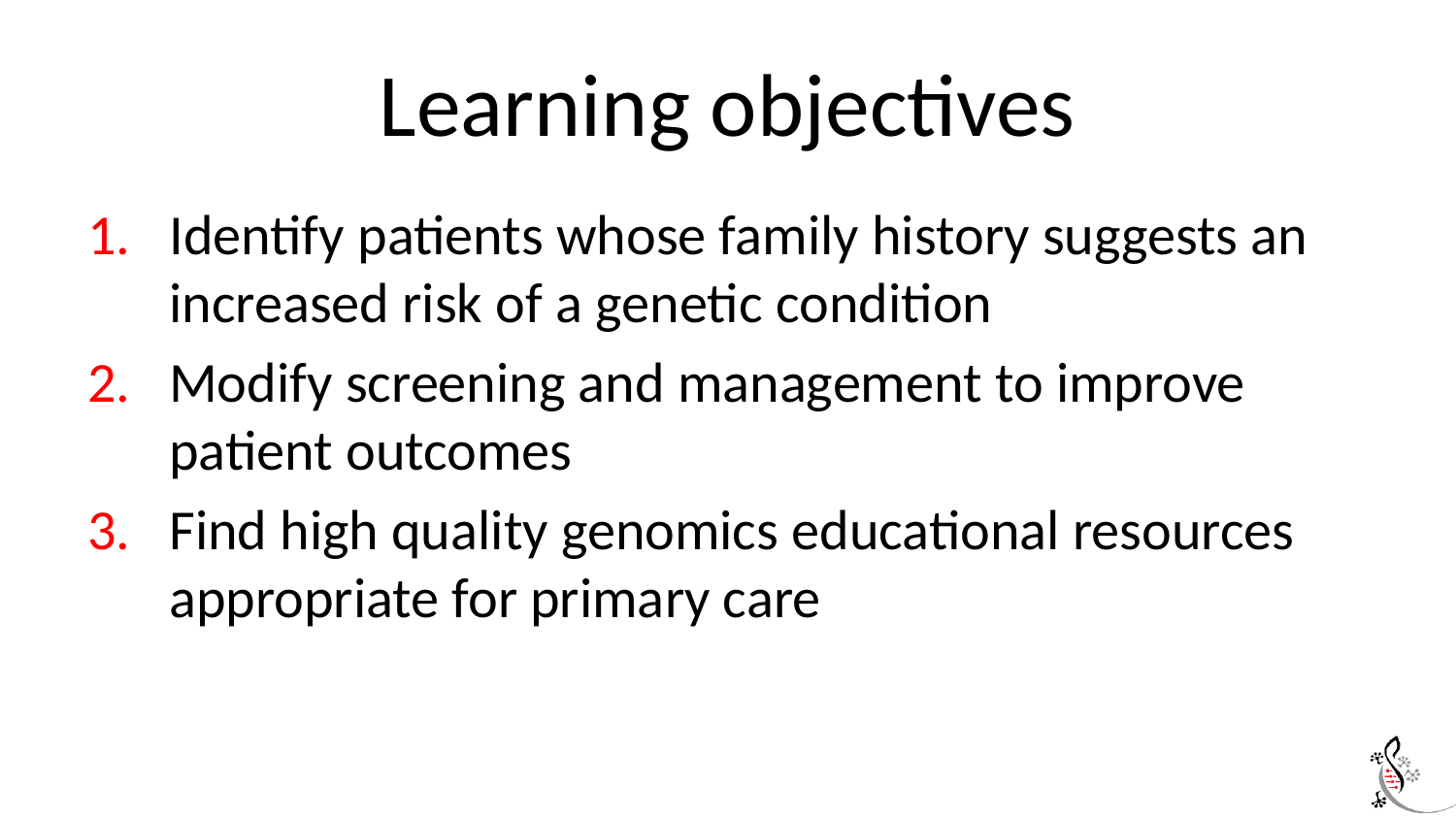

# Learning objectives
Identify patients whose family history suggests an increased risk of a genetic condition
Modify screening and management to improve patient outcomes
Find high quality genomics educational resources appropriate for primary care